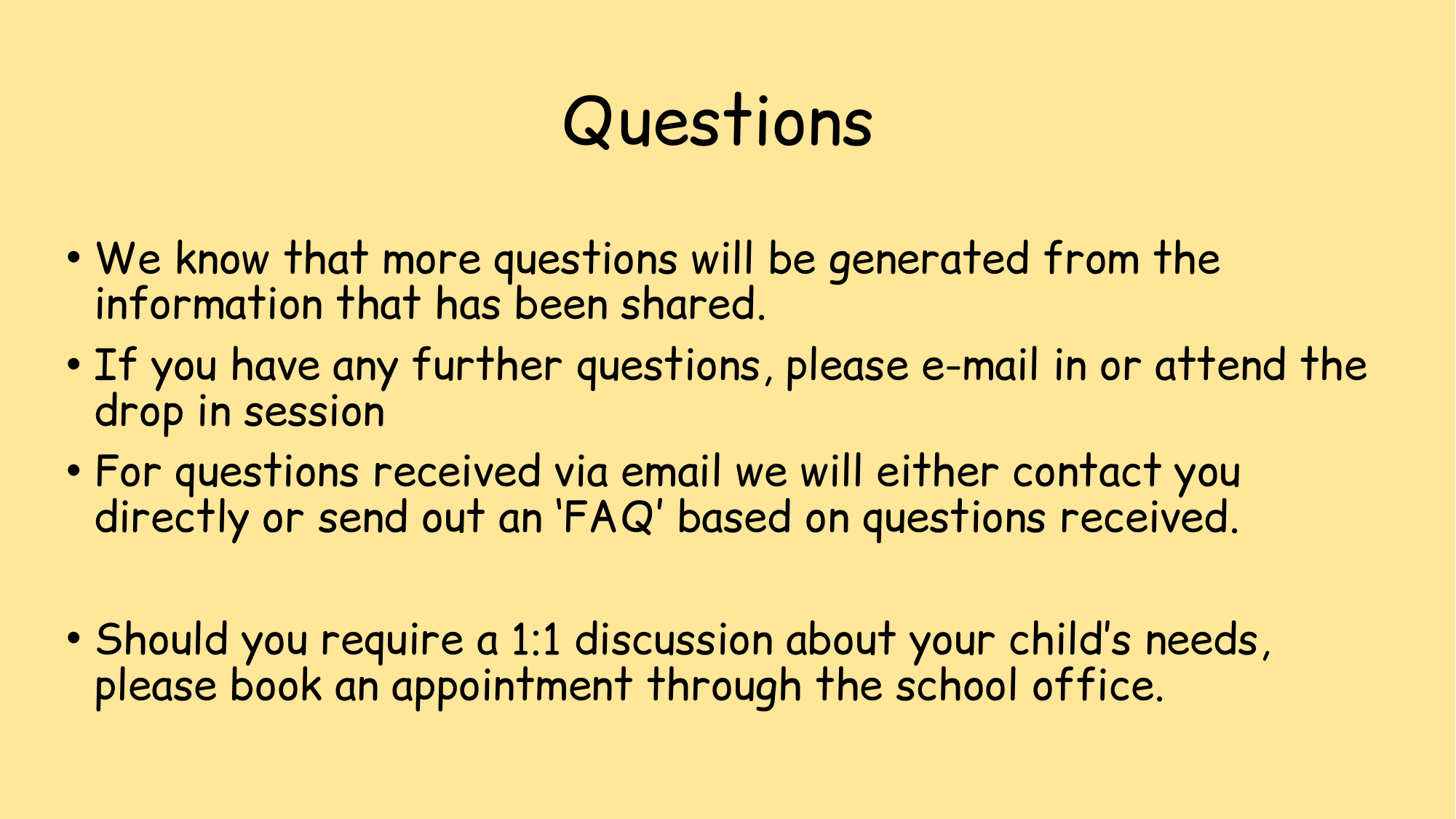

# Questions
We know that more questions will be generated from the information that has been shared.
If you have any further questions, please e-mail in or attend the drop in session
For questions received via email we will either contact you directly or send out an ‘FAQ’ based on questions received.

Should you require a 1:1 discussion about your child’s needs, please book an appointment through the school office.